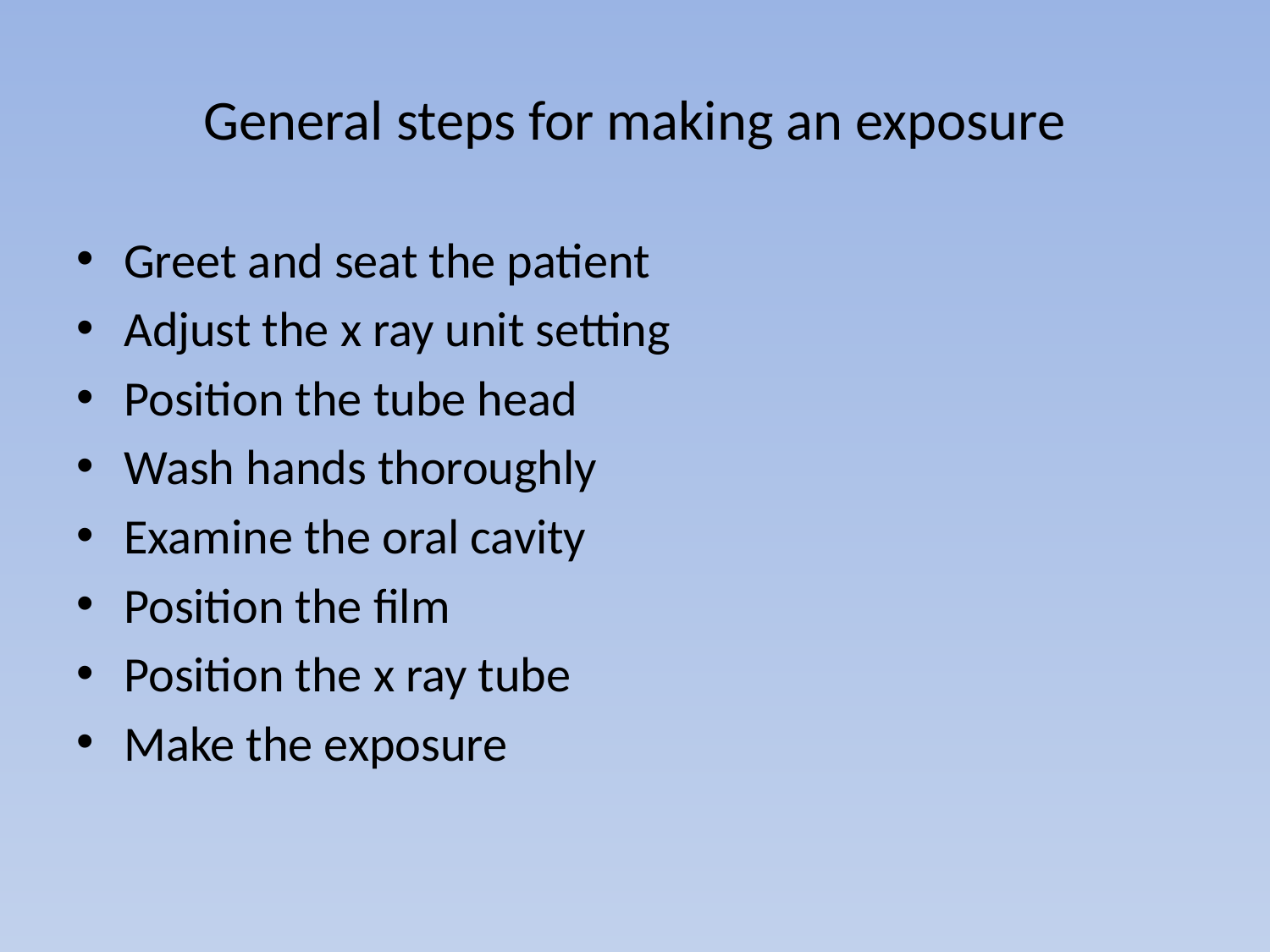

# General steps for making an exposure
Greet and seat the patient
Adjust the x ray unit setting
Position the tube head
Wash hands thoroughly
Examine the oral cavity
Position the film
Position the x ray tube
Make the exposure